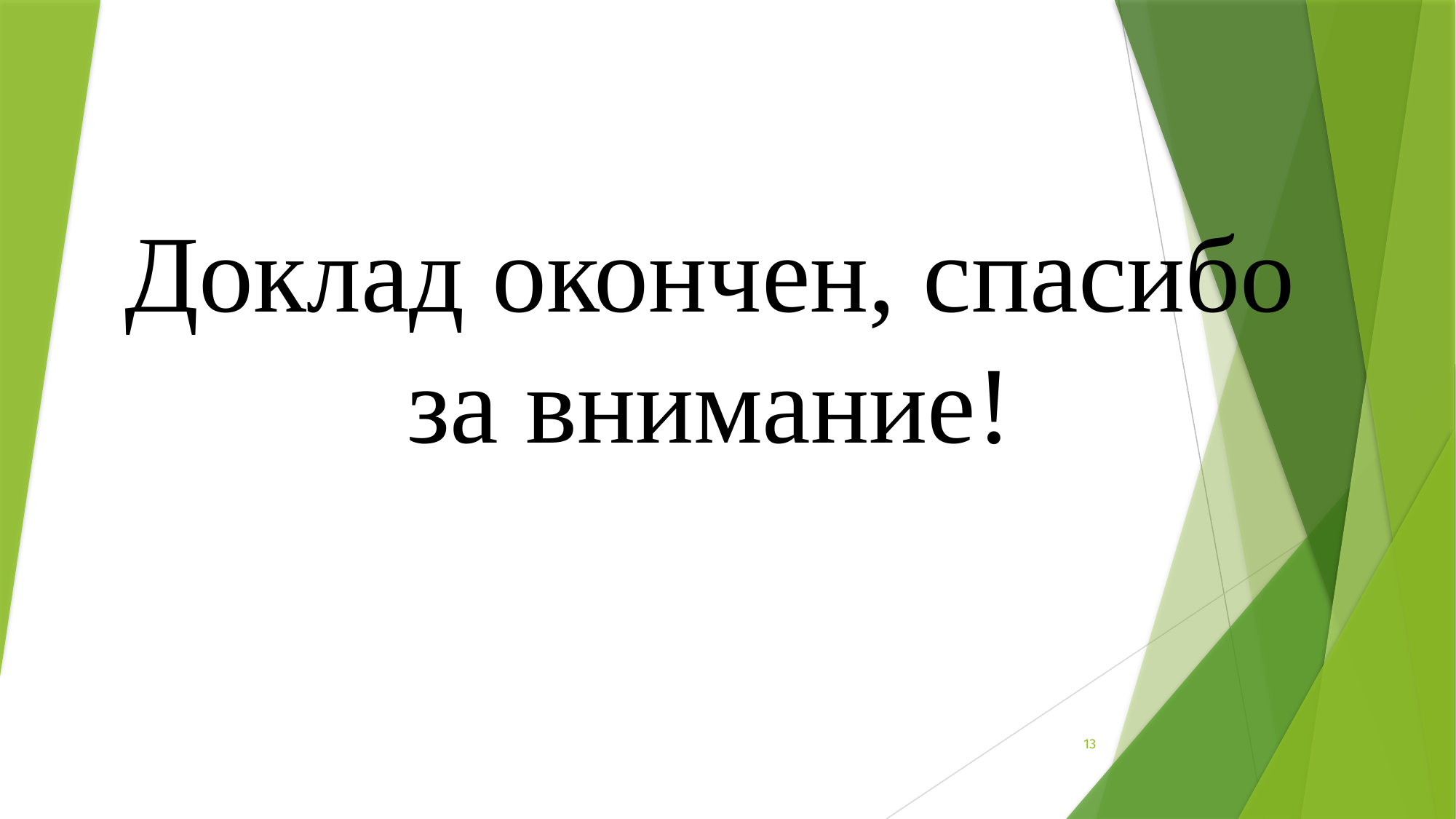

# Доклад окончен, спасибо за внимание!
13